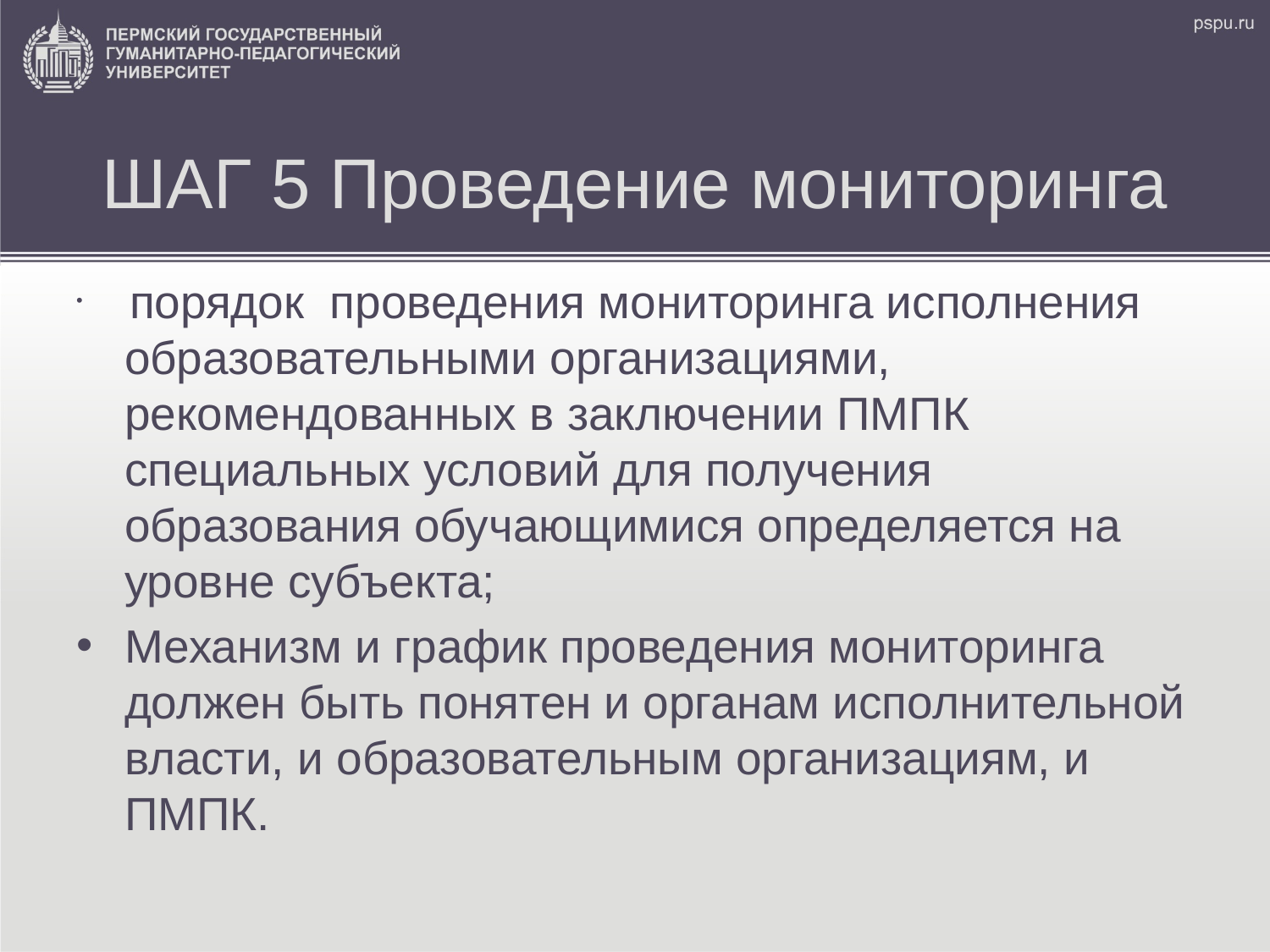

# ШАГ 5 Проведение мониторинга
 порядок  проведения мониторинга исполнения образовательными организациями, рекомендованных в заключении ПМПК специальных условий для получения образования обучающимися определяется на уровне субъекта;
Механизм и график проведения мониторинга должен быть понятен и органам исполнительной власти, и образовательным организациям, и ПМПК.